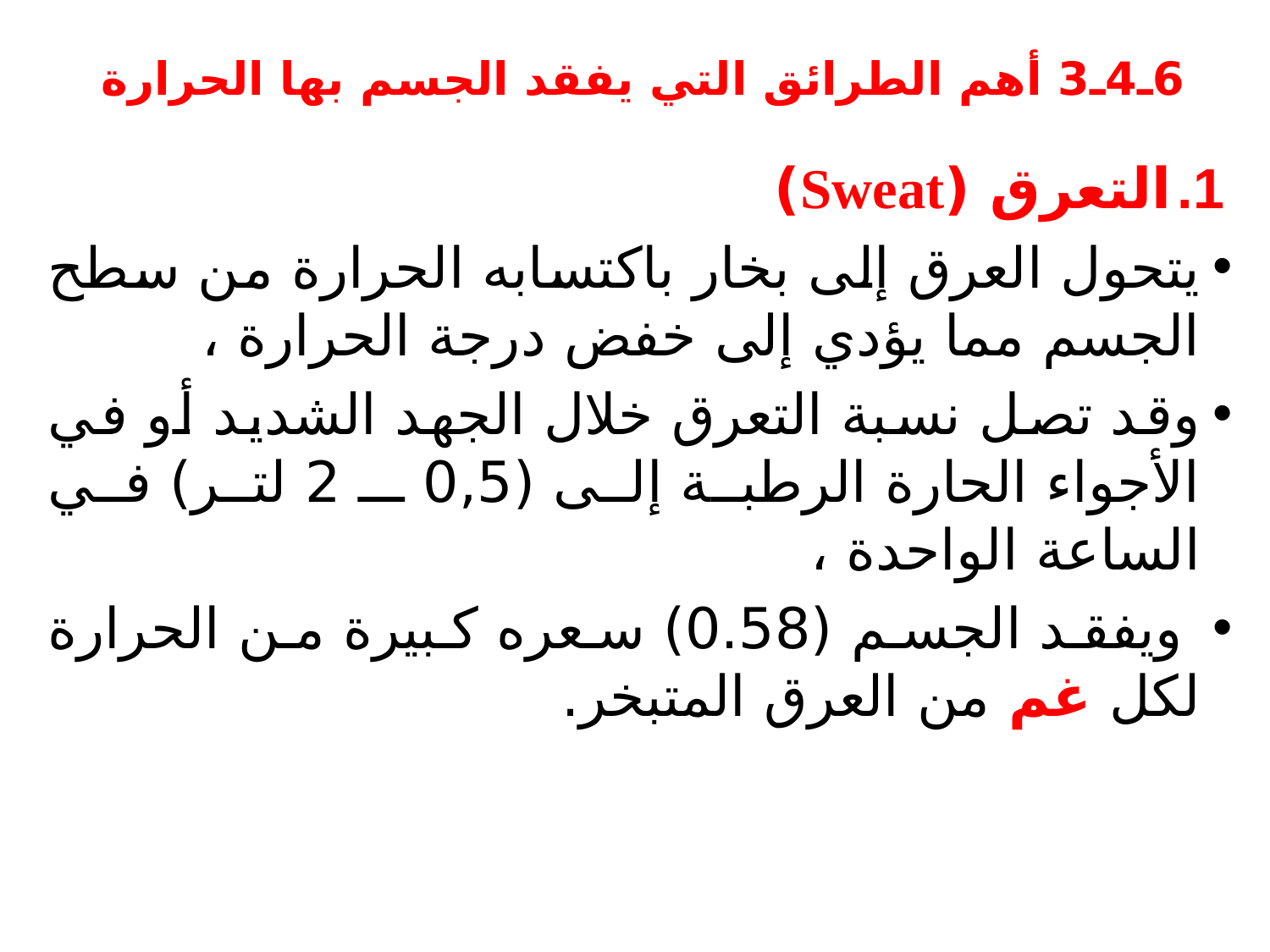

# 6ـ4ـ3 أهم الطرائق التي يفقد الجسم بها الحرارة
التعرق (Sweat)
يتحول العرق إلى بخار باكتسابه الحرارة من سطح الجسم مما يؤدي إلى خفض درجة الحرارة ،
وقد تصل نسبة التعرق خلال الجهد الشديد أو في الأجواء الحارة الرطبة إلى (0,5 ـ 2 لتر) في الساعة الواحدة ،
 ويفقد الجسم (0.58) سعره كبيرة من الحرارة لكل غم من العرق المتبخر.